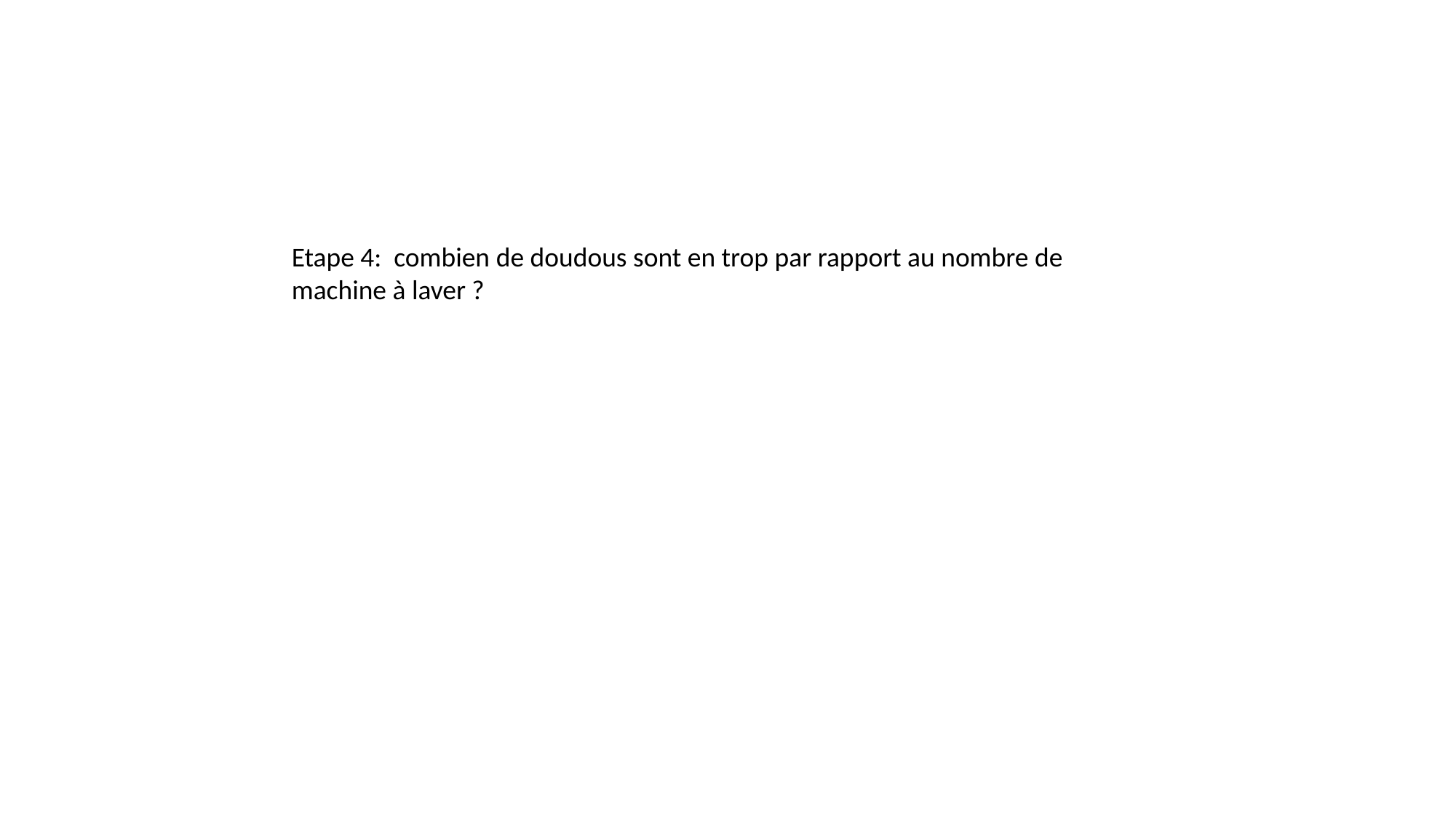

Etape 4:  combien de doudous sont en trop par rapport au nombre de machine à laver ?